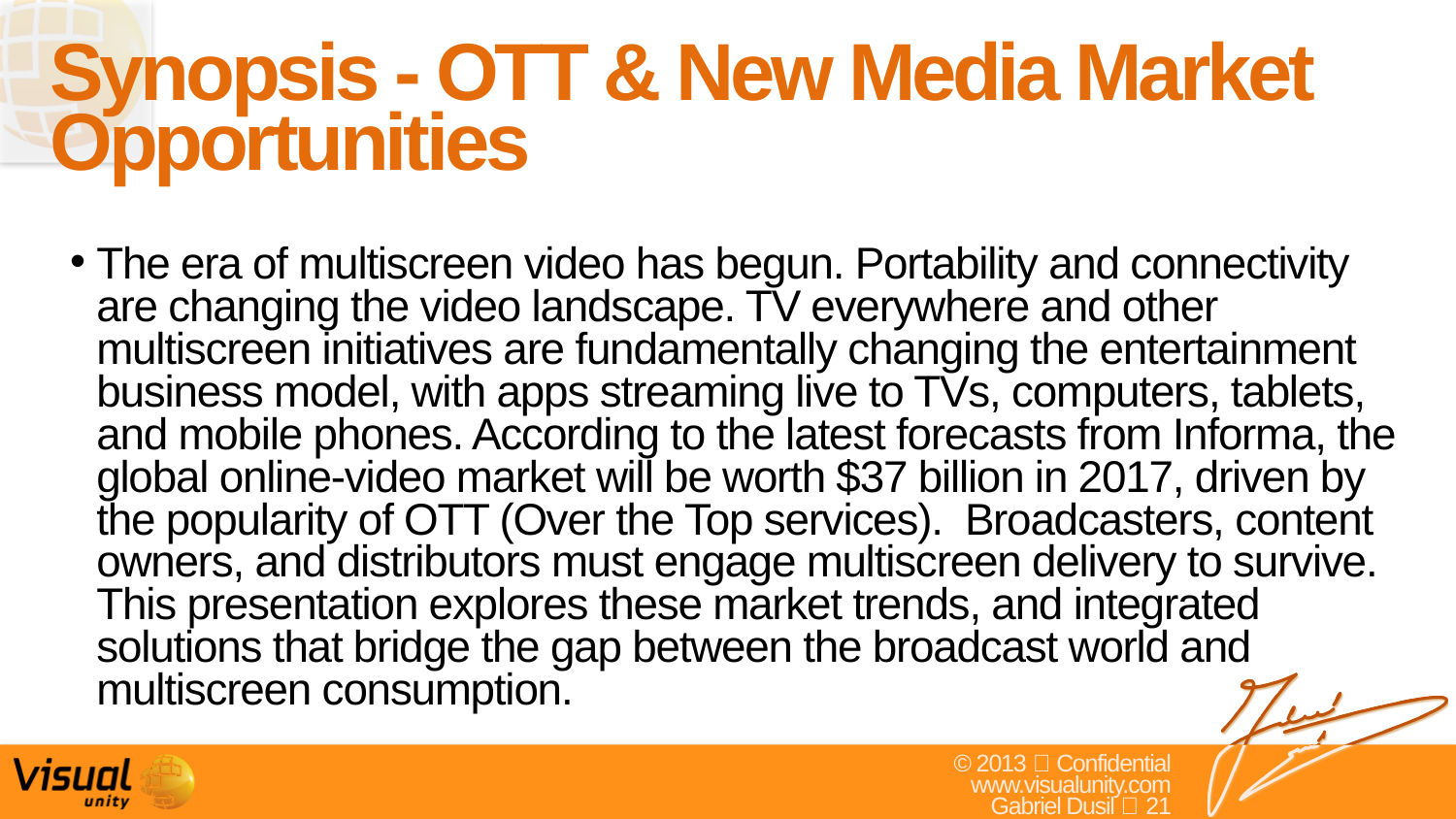

# Synopsis - OTT & New Media Market Opportunities

The era of multiscreen video has begun. Portability and connectivity are changing the video landscape. TV everywhere and other multiscreen initiatives are fundamentally changing the entertainment business model, with apps streaming live to TVs, computers, tablets, and mobile phones. According to the latest forecasts from Informa, the global online-video market will be worth $37 billion in 2017, driven by the popularity of OTT (Over the Top services).  Broadcasters, content owners, and distributors must engage multiscreen delivery to survive. This presentation explores these market trends, and integrated solutions that bridge the gap between the broadcast world and multiscreen consumption.